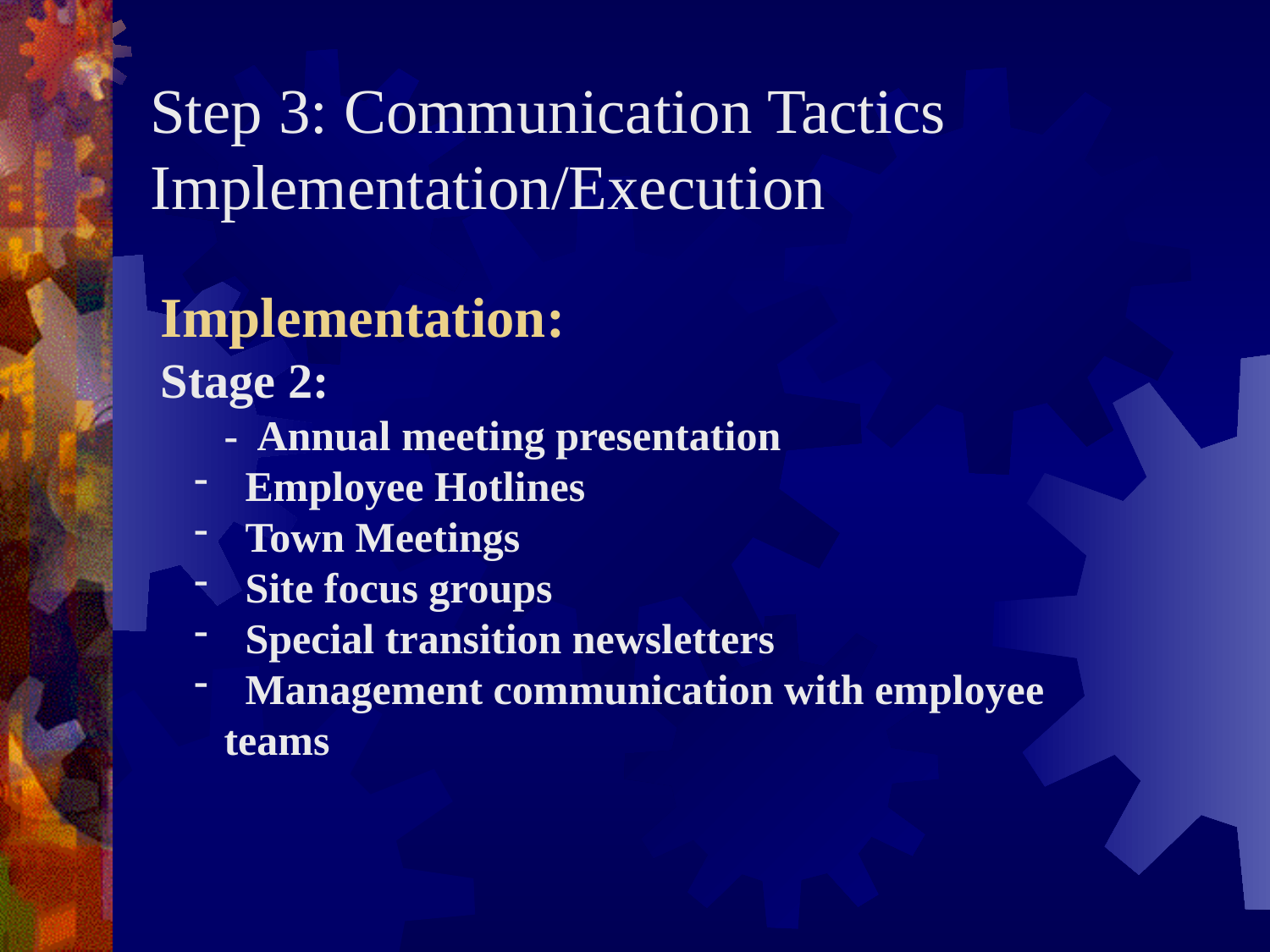

Step 3: Communication Tactics Implementation/Execution
Implementation:
Stage 2:
-  Annual meeting presentation
  Employee Hotlines
  Town Meetings
  Site focus groups
  Special transition newsletters
  Management communication with employee 	teams